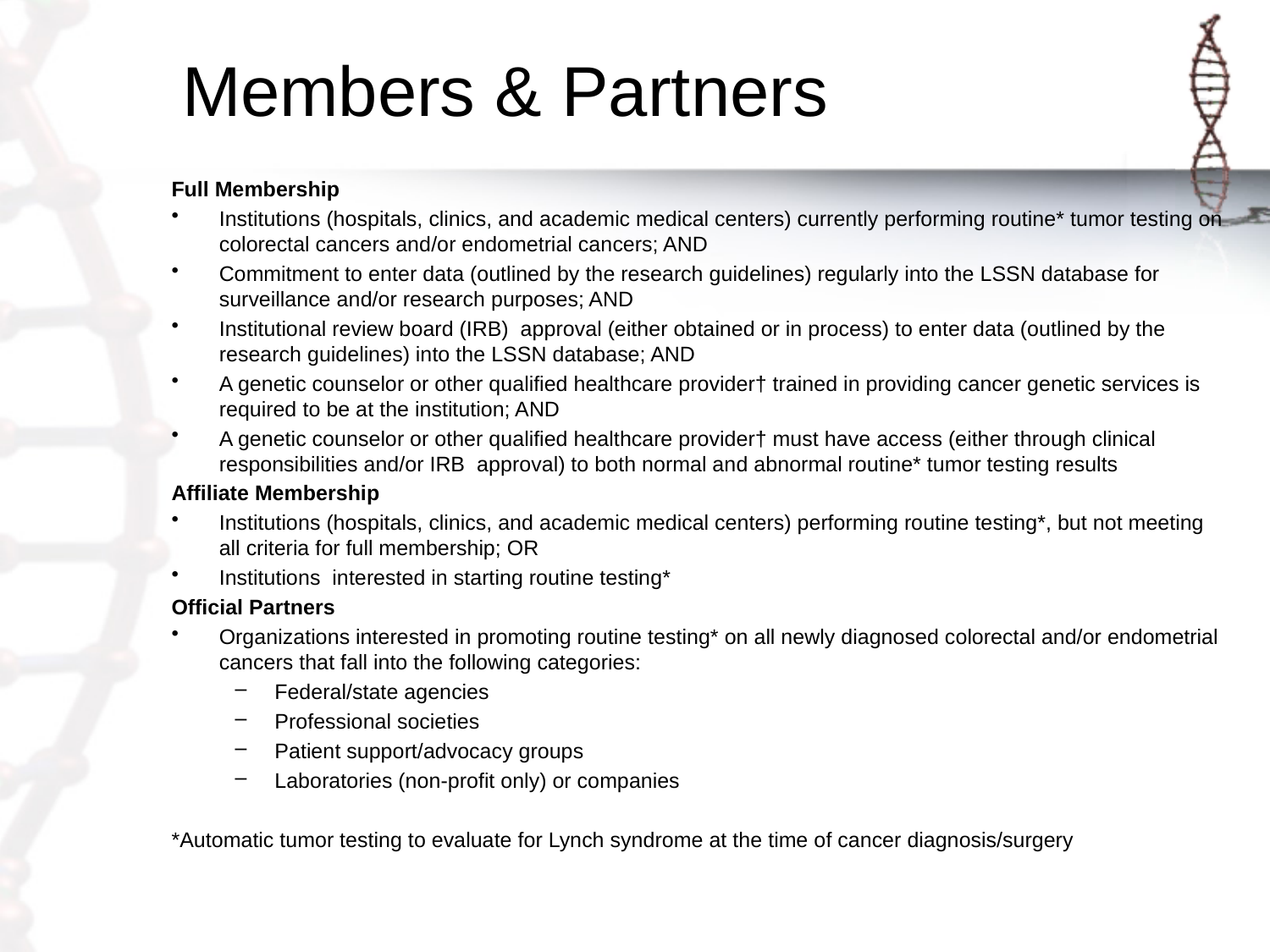

# Members & Partners
Full Membership
Institutions (hospitals, clinics, and academic medical centers) currently performing routine* tumor testing on colorectal cancers and/or endometrial cancers; AND
Commitment to enter data (outlined by the research guidelines) regularly into the LSSN database for surveillance and/or research purposes; AND
Institutional review board (IRB)  approval (either obtained or in process) to enter data (outlined by the research guidelines) into the LSSN database; AND
A genetic counselor or other qualified healthcare provider† trained in providing cancer genetic services is required to be at the institution; AND
A genetic counselor or other qualified healthcare provider† must have access (either through clinical responsibilities and/or IRB  approval) to both normal and abnormal routine* tumor testing results
Affiliate Membership
Institutions (hospitals, clinics, and academic medical centers) performing routine testing*, but not meeting all criteria for full membership; OR
Institutions  interested in starting routine testing*
Official Partners
Organizations interested in promoting routine testing* on all newly diagnosed colorectal and/or endometrial cancers that fall into the following categories:
Federal/state agencies
Professional societies
Patient support/advocacy groups
Laboratories (non-profit only) or companies

*Automatic tumor testing to evaluate for Lynch syndrome at the time of cancer diagnosis/surgery